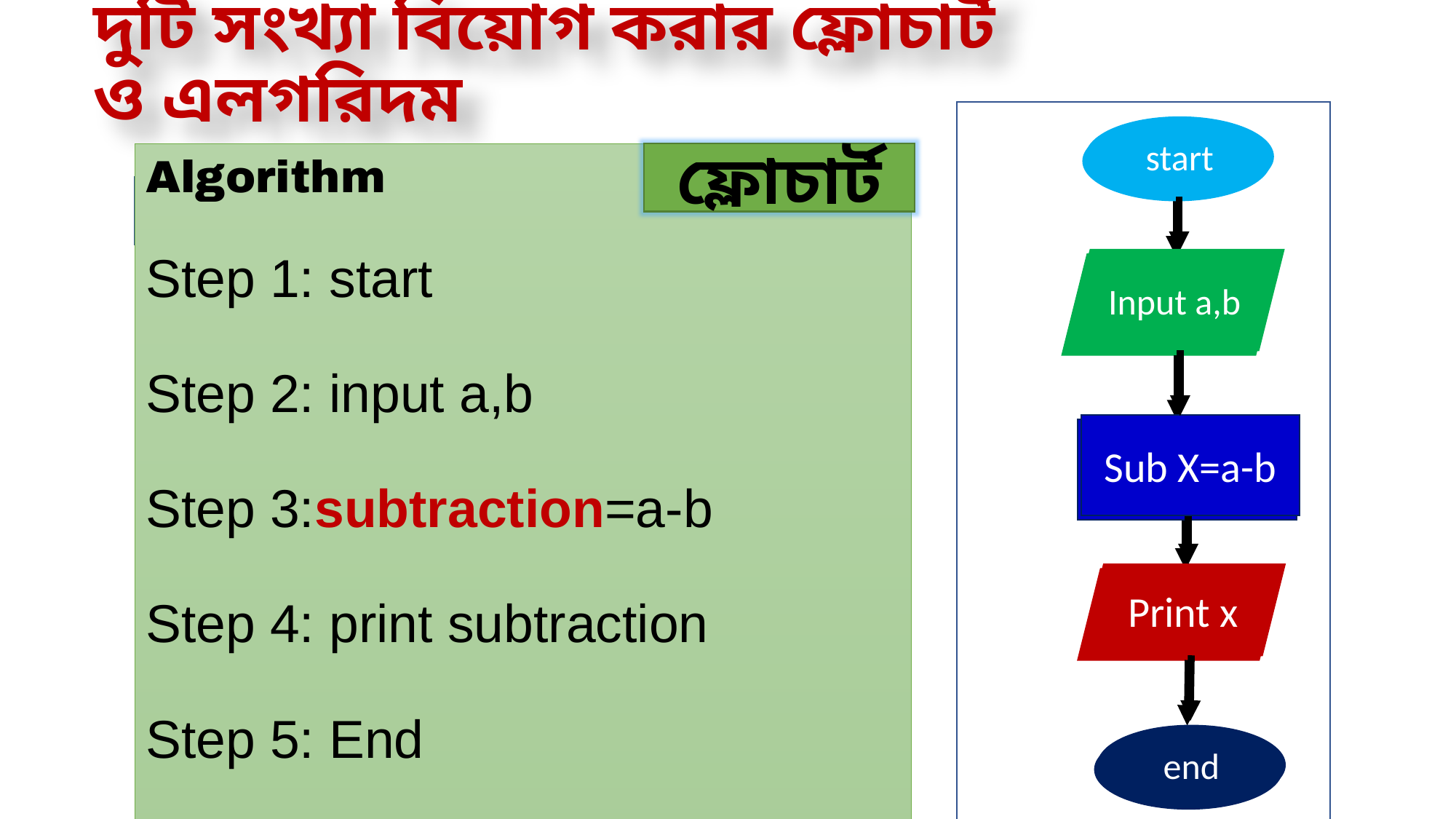

# দুটি সংখ্যা বিয়োগ করার ফ্লোচার্ট ও এলগরিদম

start
Input a,b
Sub X=a-b
Print x
end
start
Algorithm

Step 1: start

Step 2: input a,b

Step 3:subtraction=a-b

Step 4: print subtraction

Step 5: End
ফ্লোচার্ট

Input a,b
Sub X=a-b
Print x
end